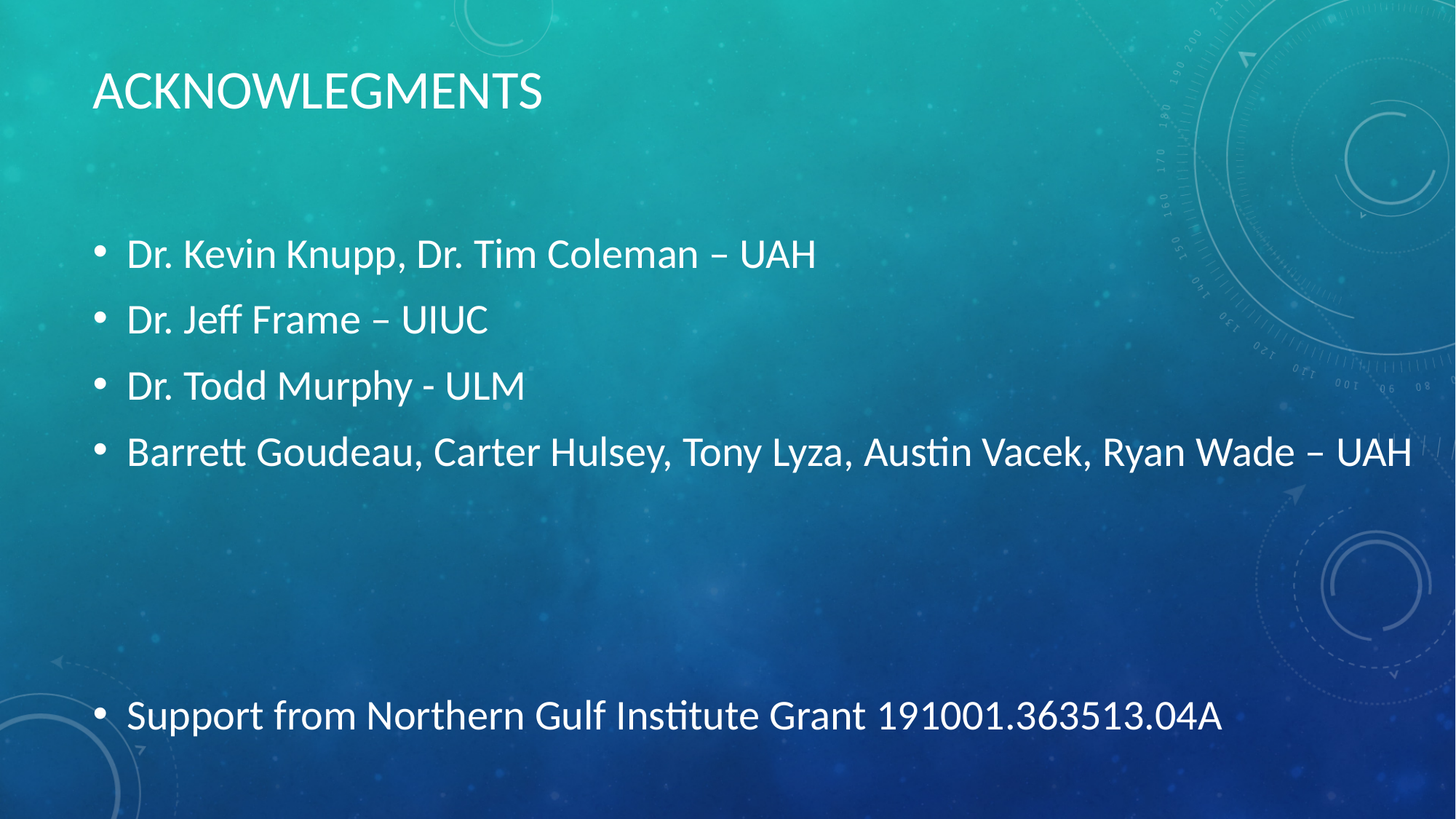

# Acknowlegments
Dr. Kevin Knupp, Dr. Tim Coleman – UAH
Dr. Jeff Frame – UIUC
Dr. Todd Murphy - ULM
Barrett Goudeau, Carter Hulsey, Tony Lyza, Austin Vacek, Ryan Wade – UAH

Support from Northern Gulf Institute Grant 191001.363513.04A